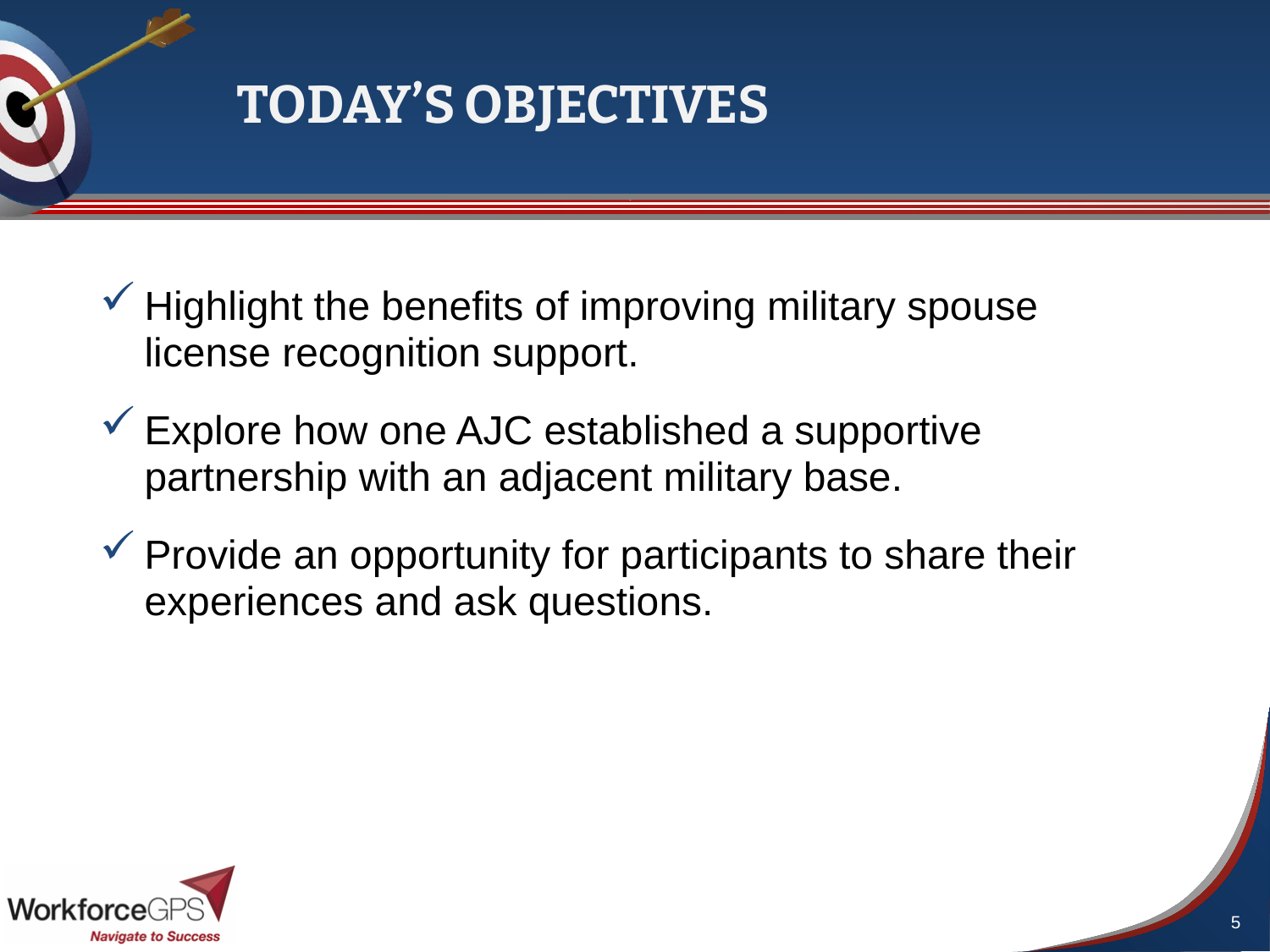

Highlight the benefits of improving military spouse license recognition support.
Explore how one AJC established a supportive partnership with an adjacent military base.
Provide an opportunity for participants to share their experiences and ask questions.
5